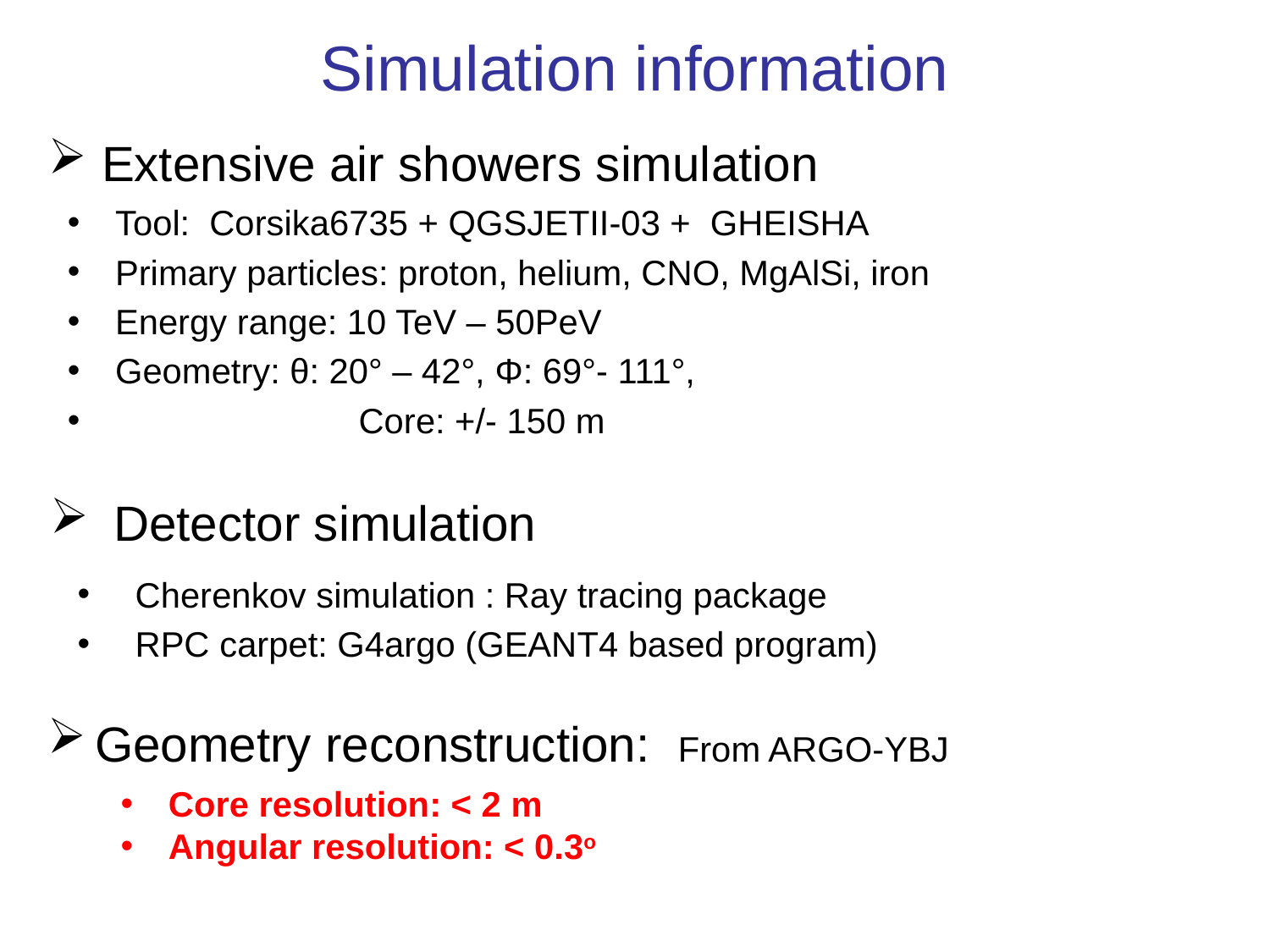

# Simulation information
 Extensive air showers simulation

Tool:  Corsika6735 + QGSJETII-03 +  GHEISHA
Primary particles: proton, helium, CNO, MgAlSi, iron
Energy range: 10 TeV – 50PeV
Geometry: θ: 20° – 42°, Φ: 69°- 111°,
                         Core: +/- 150 m
Detector simulation
 Cherenkov simulation : Ray tracing package
 RPC carpet: G4argo (GEANT4 based program)

Geometry reconstruction:  From ARGO-YBJ

Core resolution: < 2 m
Angular resolution: < 0.3o